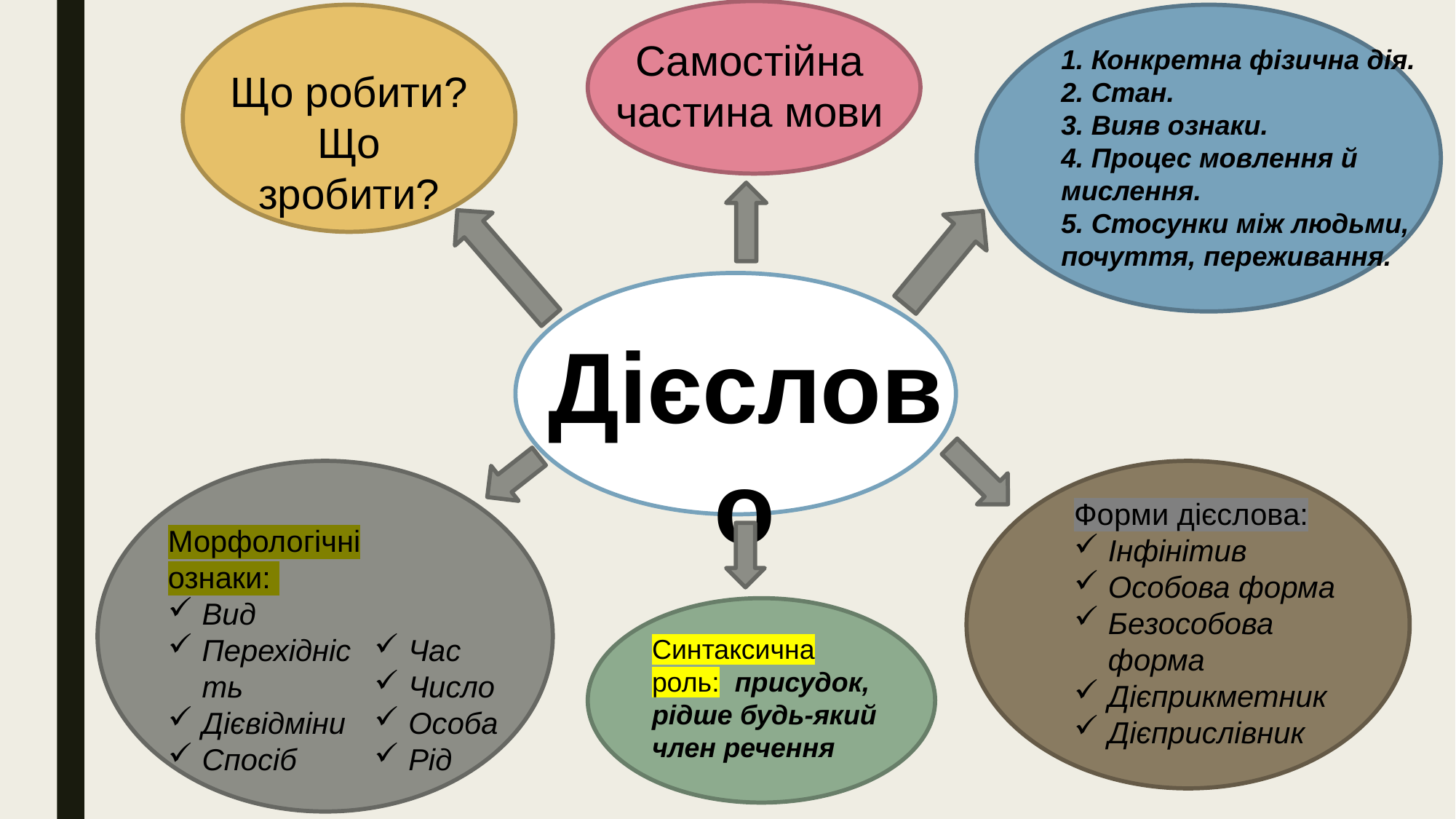

Самостійна частина мови
1. Конкретна фізична дія.
2. Стан.
3. Вияв ознаки.
4. Процес мовлення й мислення.
5. Стосунки між людьми, почуття, переживання.

Що робити?
Що зробити?
#

Дієслово

Форми дієслова:
Інфінітив
Особова форма
Безособова форма
Дієприкметник
Дієприслівник

Морфологічні ознаки:
Вид
Перехідність
Дієвідміни
Спосіб

Час
Число
Особа
Рід

Синтаксична роль:  присудок, рідше будь-який член речення